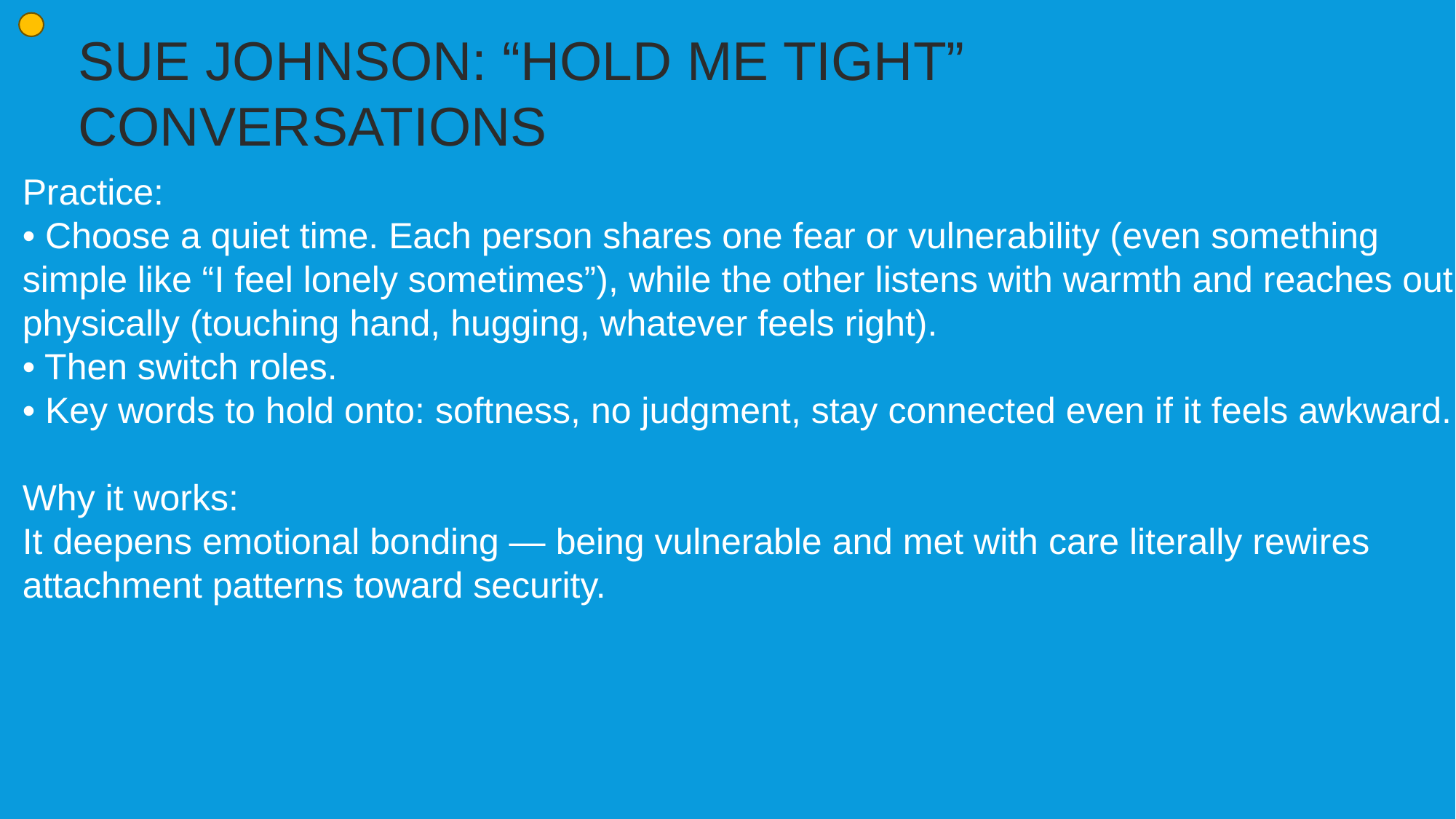

SUE JOHNSON: “HOLD ME TIGHT” CONVERSATIONS
Practice:
• Choose a quiet time. Each person shares one fear or vulnerability (even something simple like “I feel lonely sometimes”), while the other listens with warmth and reaches out physically (touching hand, hugging, whatever feels right).
• Then switch roles.
• Key words to hold onto: softness, no judgment, stay connected even if it feels awkward.
Why it works:
It deepens emotional bonding — being vulnerable and met with care literally rewires attachment patterns toward security.